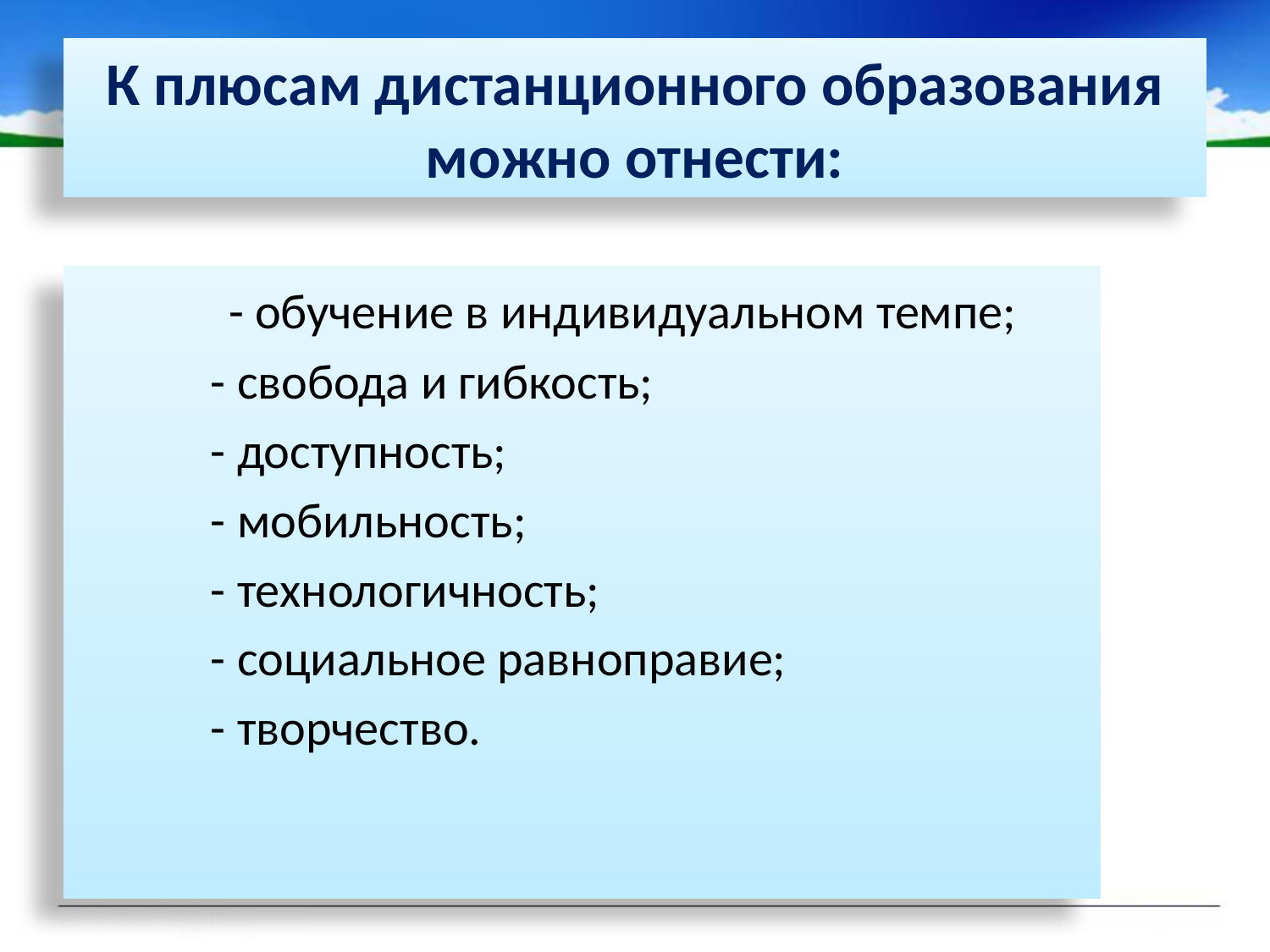

# К плюсам дистанционного образования можно отнести:
            - обучение в индивидуальном темпе;
            - свобода и гибкость;
            - доступность;
            - мобильность;
            - технологичность;
            - социальное равноправие;
            - творчество.